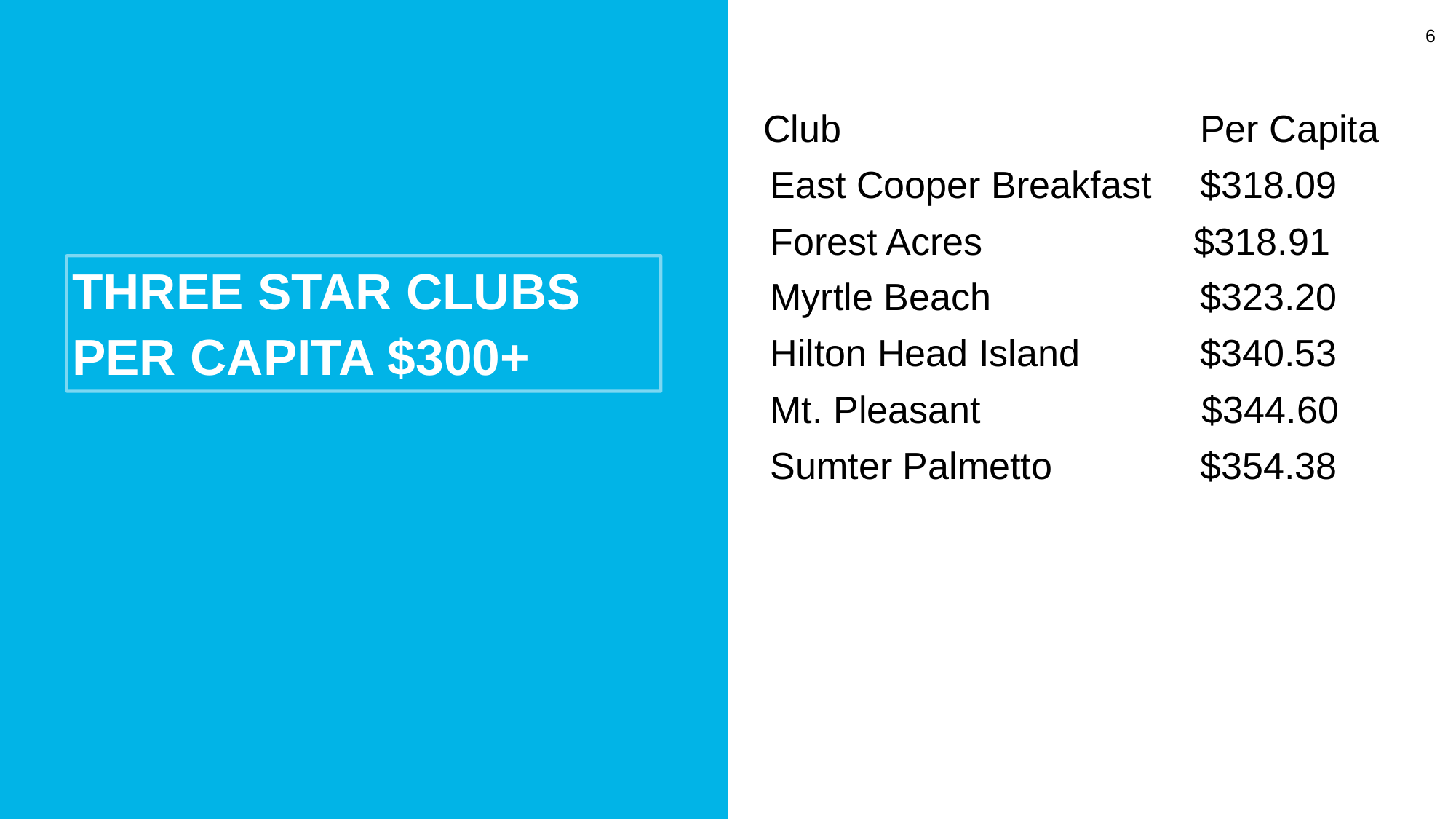

6

Club                                	Per Capita
East Cooper Breakfast 	$318.09
Forest Acres                    $318.91
Myrtle Beach                  	$323.20
Hilton Head Island           	$340.53
Mt. Pleasant                     $344.60
Sumter Palmetto        	$354.38

Three Star Clubs
Per Capita $300+